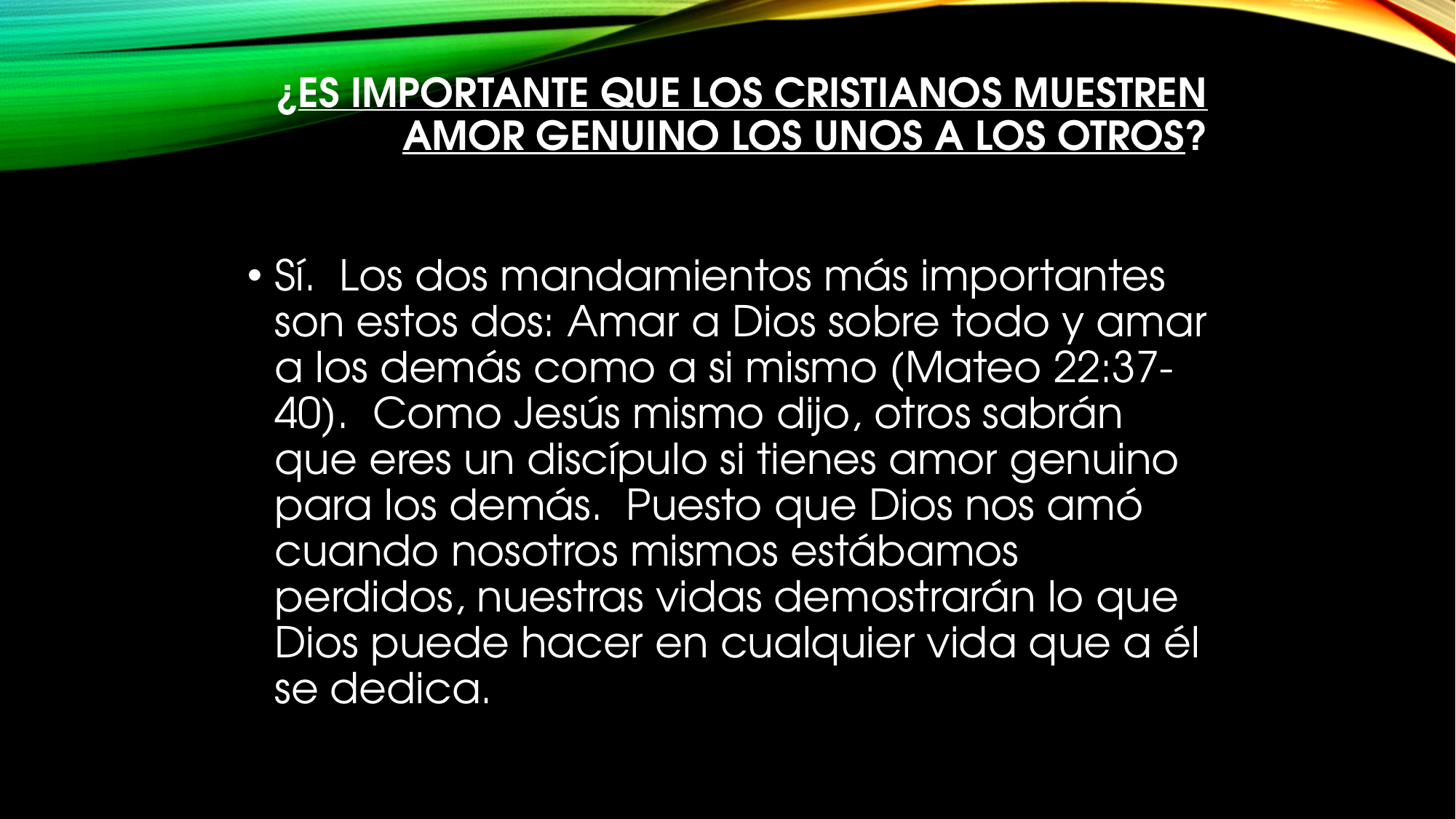

# ¿Es importante que los cristianos muestren amor genuino los unos a los otros?
Sí.  Los dos mandamientos más importantes son estos dos: Amar a Dios sobre todo y amar a los demás como a si mismo (Mateo 22:37-40).  Como Jesús mismo dijo, otros sabrán que eres un discípulo si tienes amor genuino para los demás.  Puesto que Dios nos amó cuando nosotros mismos estábamos perdidos, nuestras vidas demostrarán lo que Dios puede hacer en cualquier vida que a él se dedica.